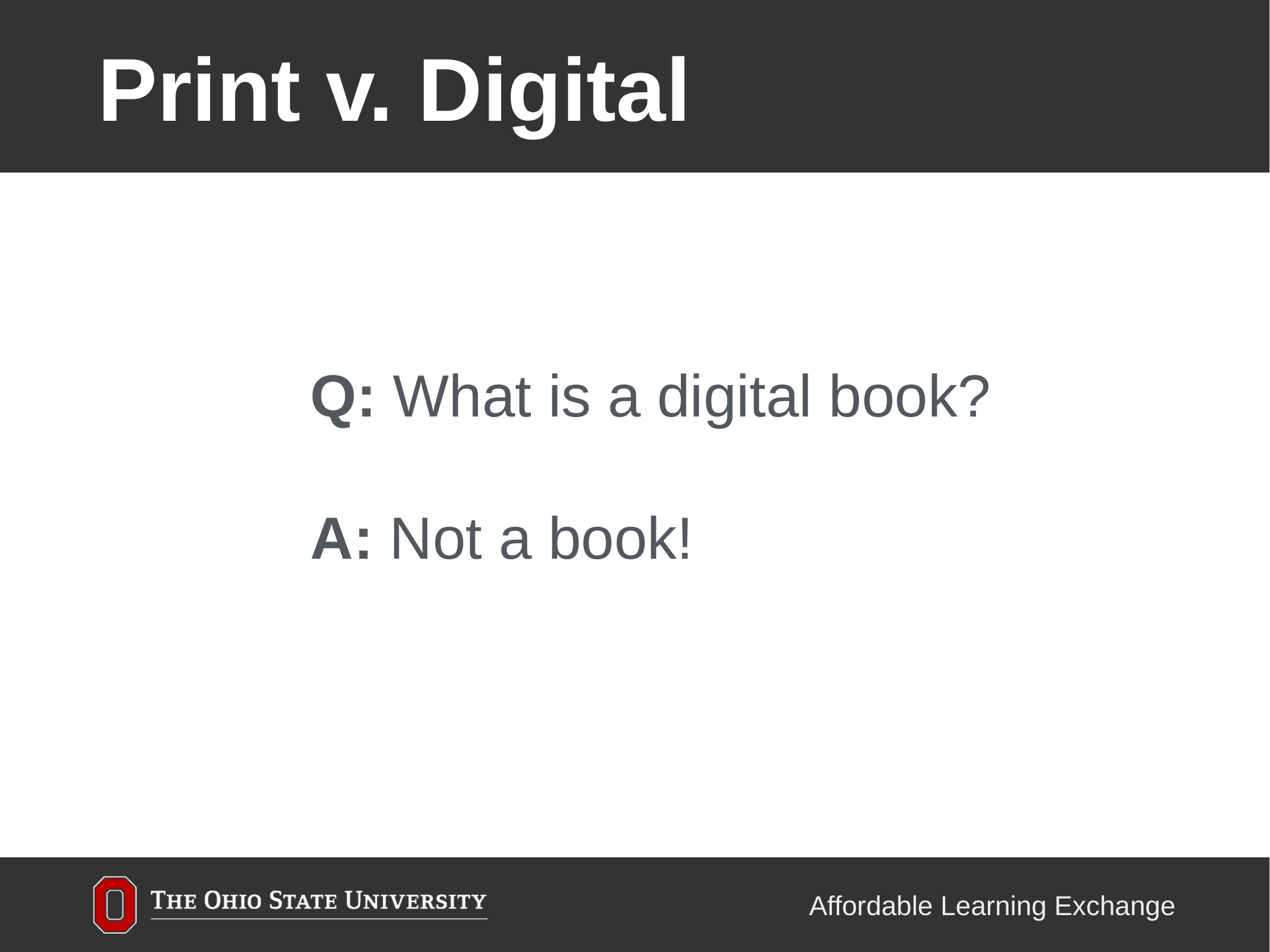

Print v. Digital

Q: What is a digital book?

A: Not a book!